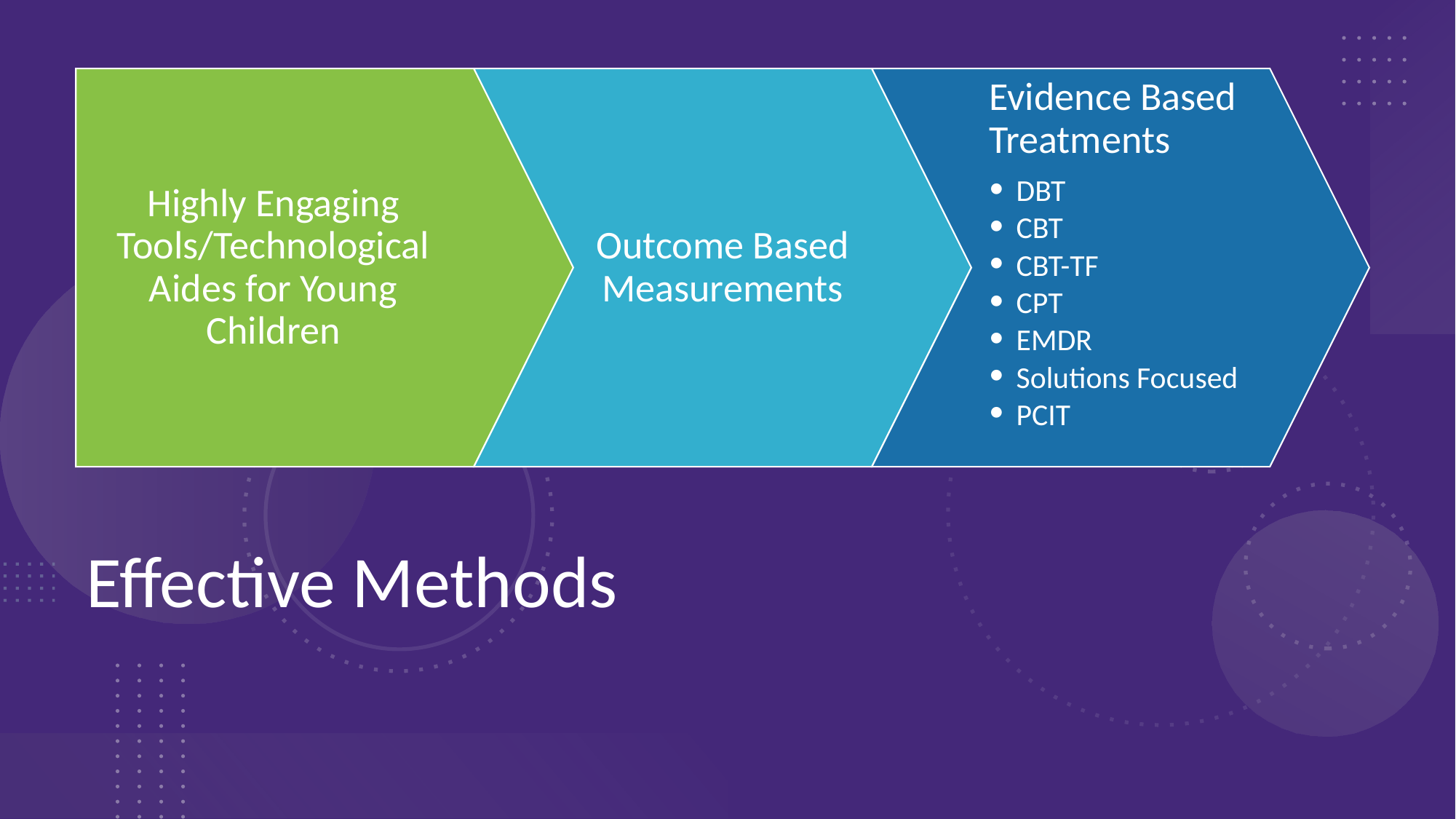

Highly Engaging Tools/Technological Aides for Young Children

Outcome Based Measurements

Evidence Based Treatments
DBT
CBT
CBT-TF
CPT
EMDR
Solutions Focused
PCIT

# Effective Methods